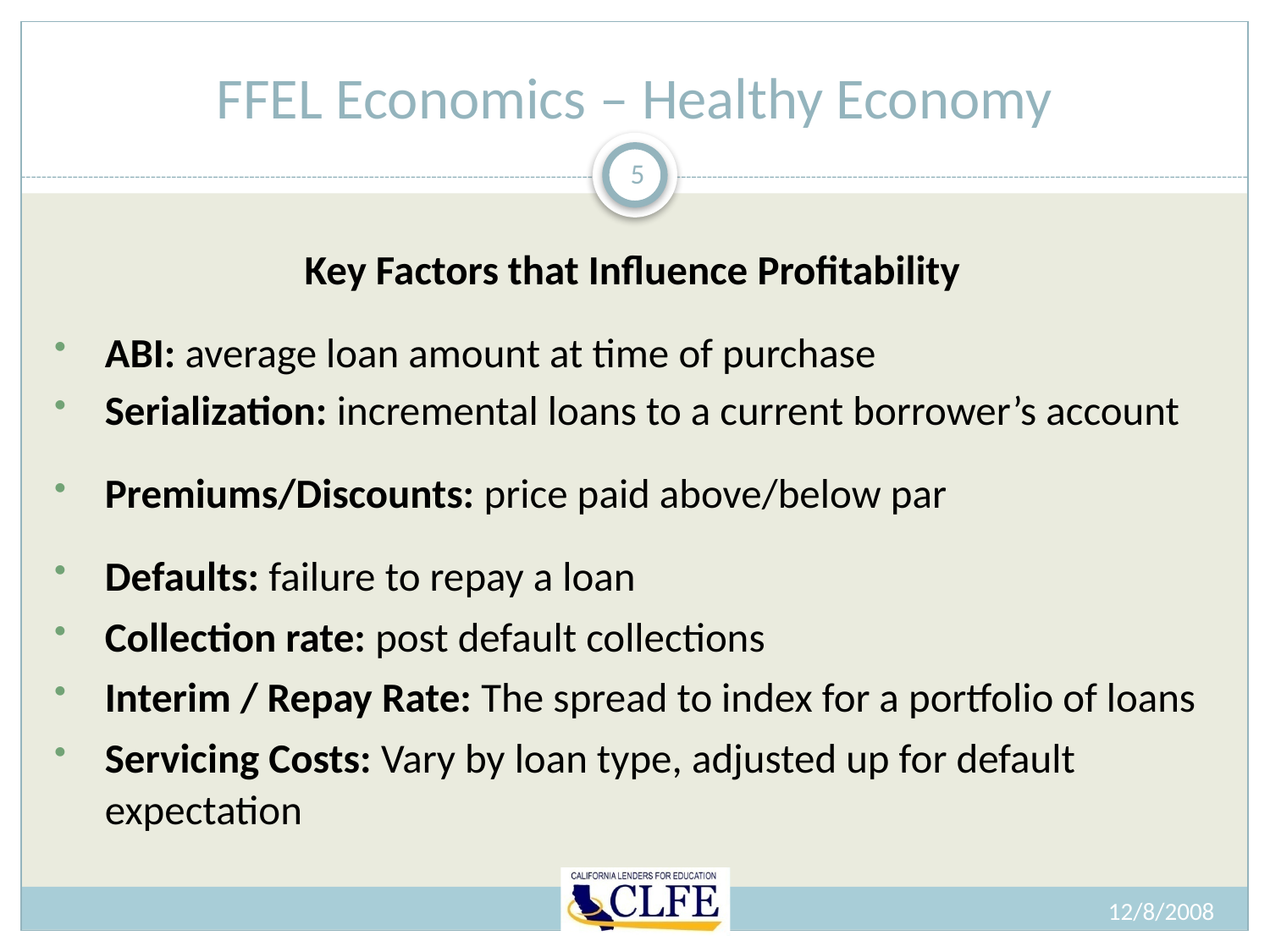

# FFEL Economics – Healthy Economy
5
Key Factors that Influence Profitability
ABI: average loan amount at time of purchase
Serialization: incremental loans to a current borrower’s account
Premiums/Discounts: price paid above/below par
Defaults: failure to repay a loan
Collection rate: post default collections
Interim / Repay Rate: The spread to index for a portfolio of loans
Servicing Costs: Vary by loan type, adjusted up for default expectation

12/8/2008